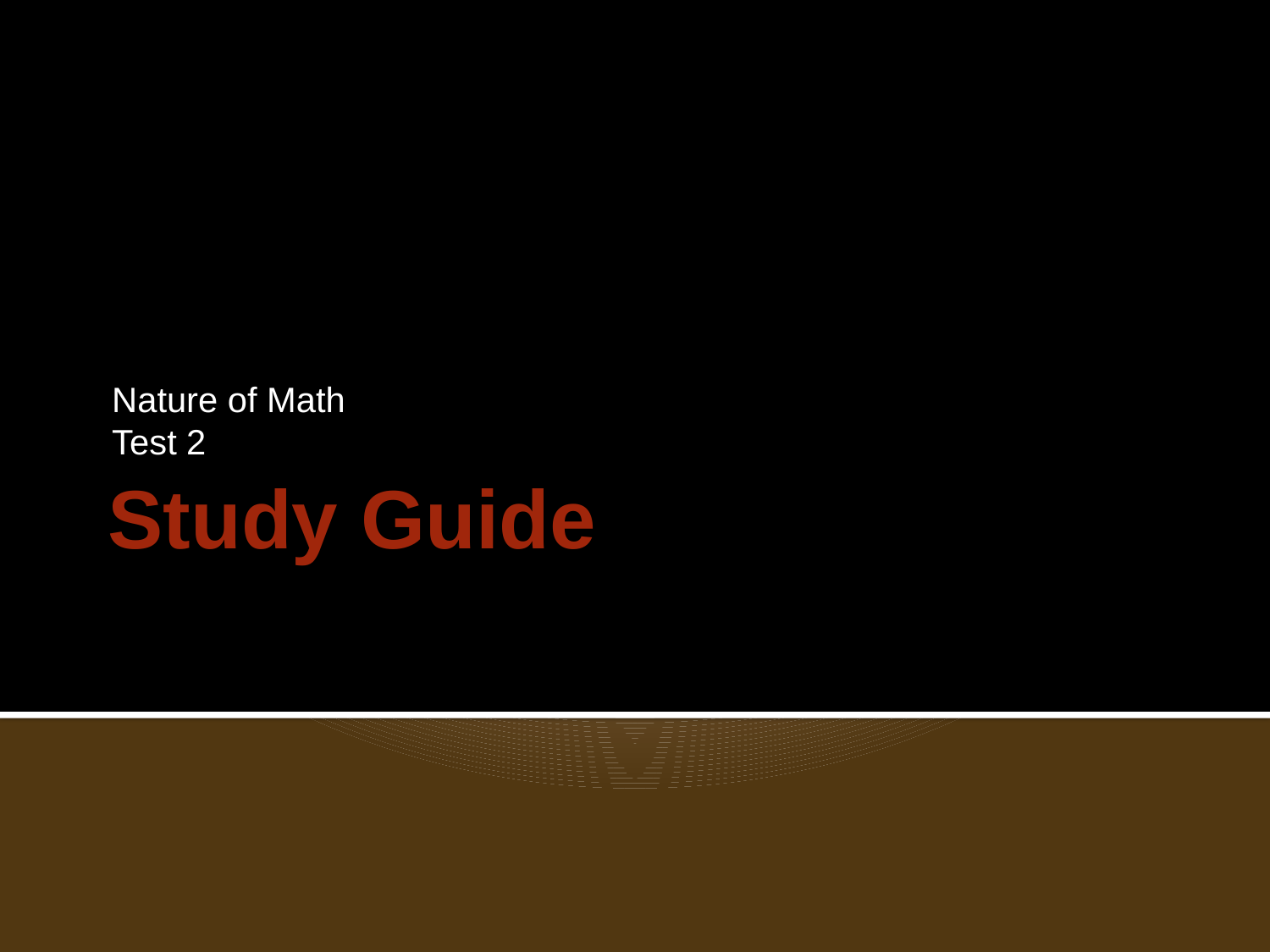

Nature of Math
Test 2
# Study Guide